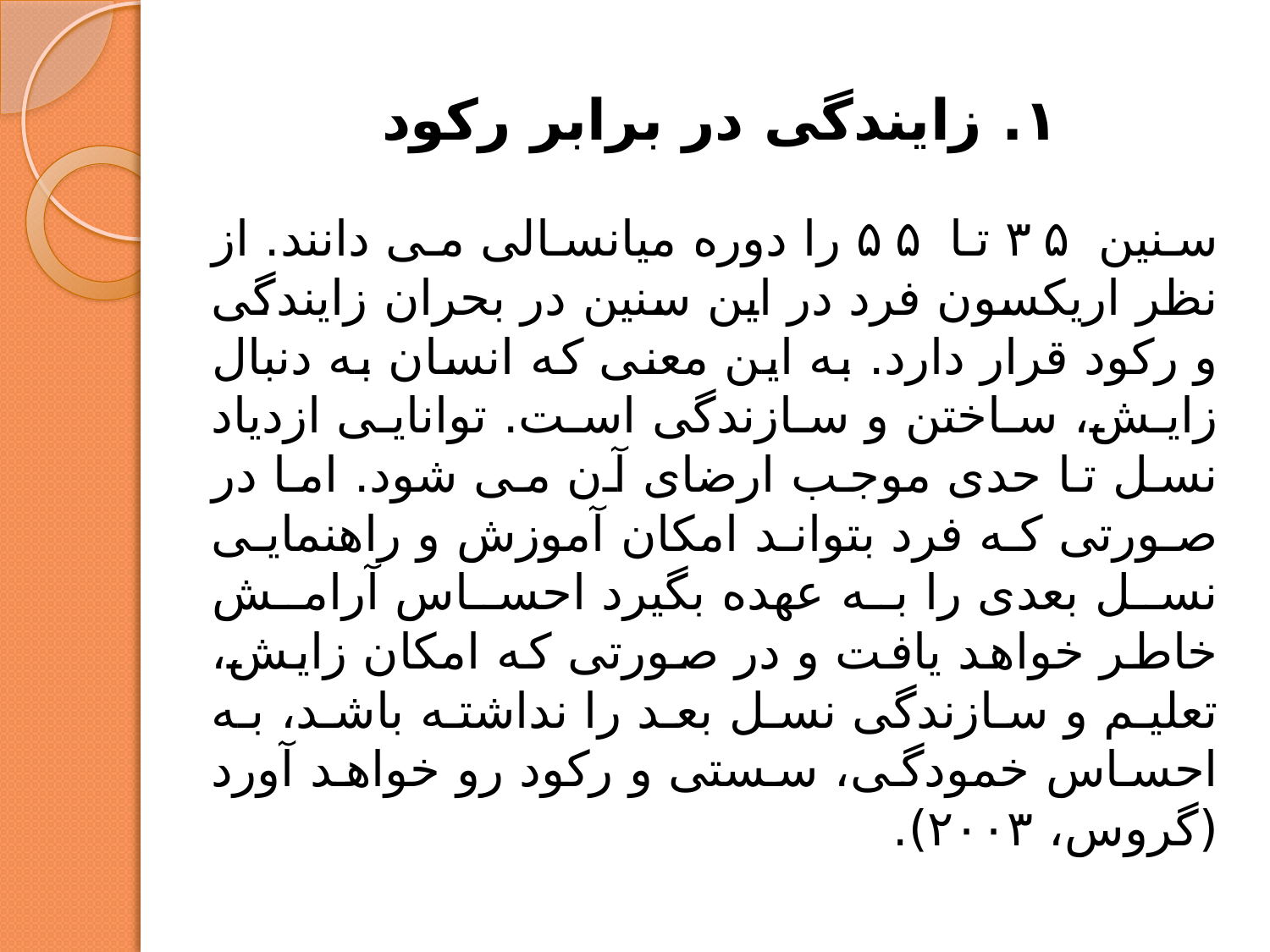

# ١. زایندگی در برابر رکود
سنین ۳۵ تا ۵۵ را دوره میانسالی می دانند. از نظر اریکسون فرد در این سنین در بحران زایندگی و رکود قرار دارد. به این معنی که انسان به دنبال زایش، ساختن و سازندگی است. توانایی ازدياد نسل تا حدی موجب ارضای آن می شود. اما در صورتی که فرد بتواند امکان آموزش و راهنمایی نسل بعدی را به عهده بگیرد احساس آرامش خاطر خواهد یافت و در صورتی که امکان زایش، تعلیم و سازندگی نسل بعد را نداشته باشد، به احساس خمودگی، سستی و رکود رو خواهد آورد (گروس، ۲۰۰۳).